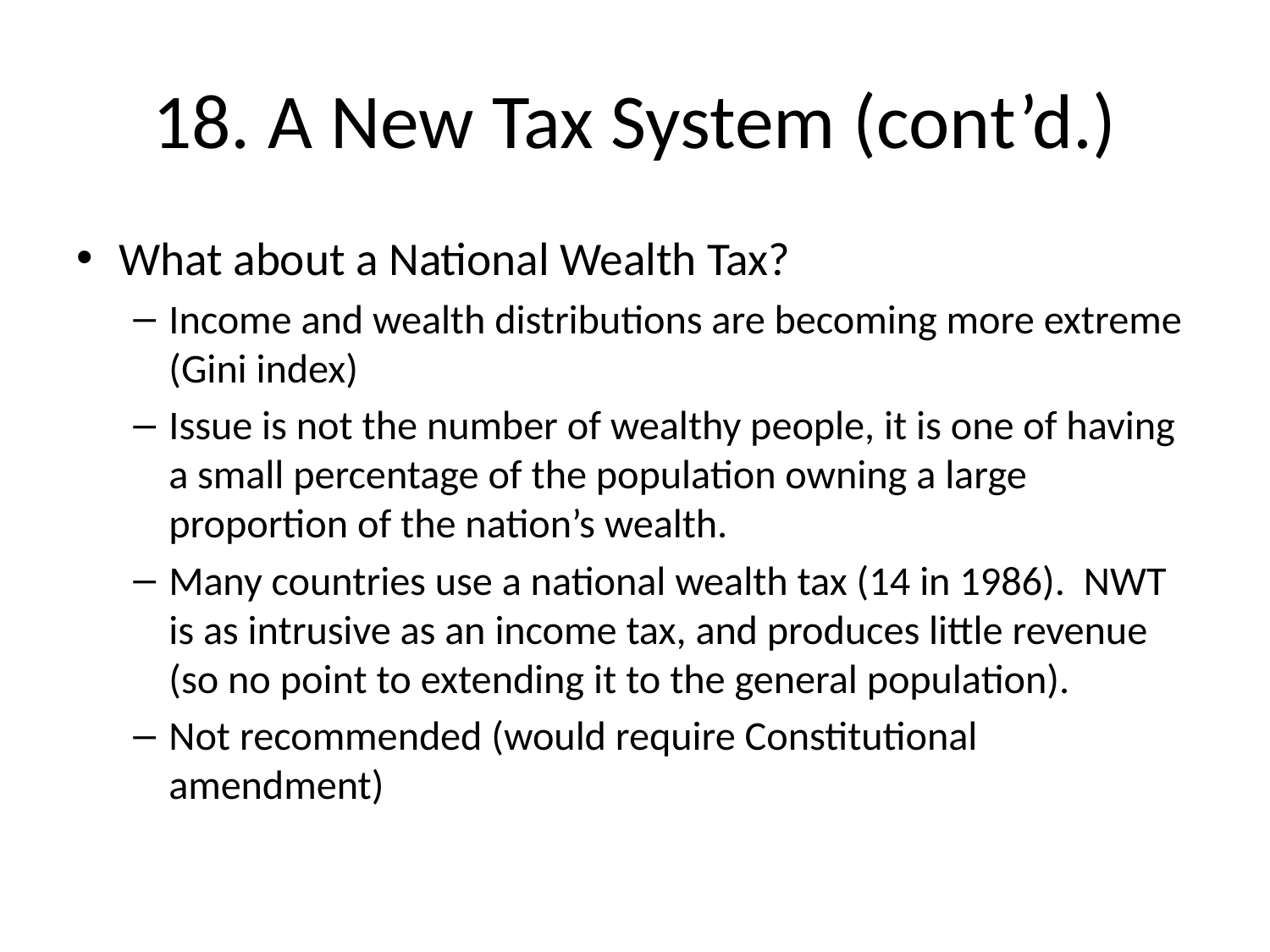

# 18. A New Tax System (cont’d.)
What about a National Wealth Tax?
Income and wealth distributions are becoming more extreme (Gini index)
Issue is not the number of wealthy people, it is one of having a small percentage of the population owning a large proportion of the nation’s wealth.
Many countries use a national wealth tax (14 in 1986).  NWT is as intrusive as an income tax, and produces little revenue (so no point to extending it to the general population).
Not recommended (would require Constitutional amendment)